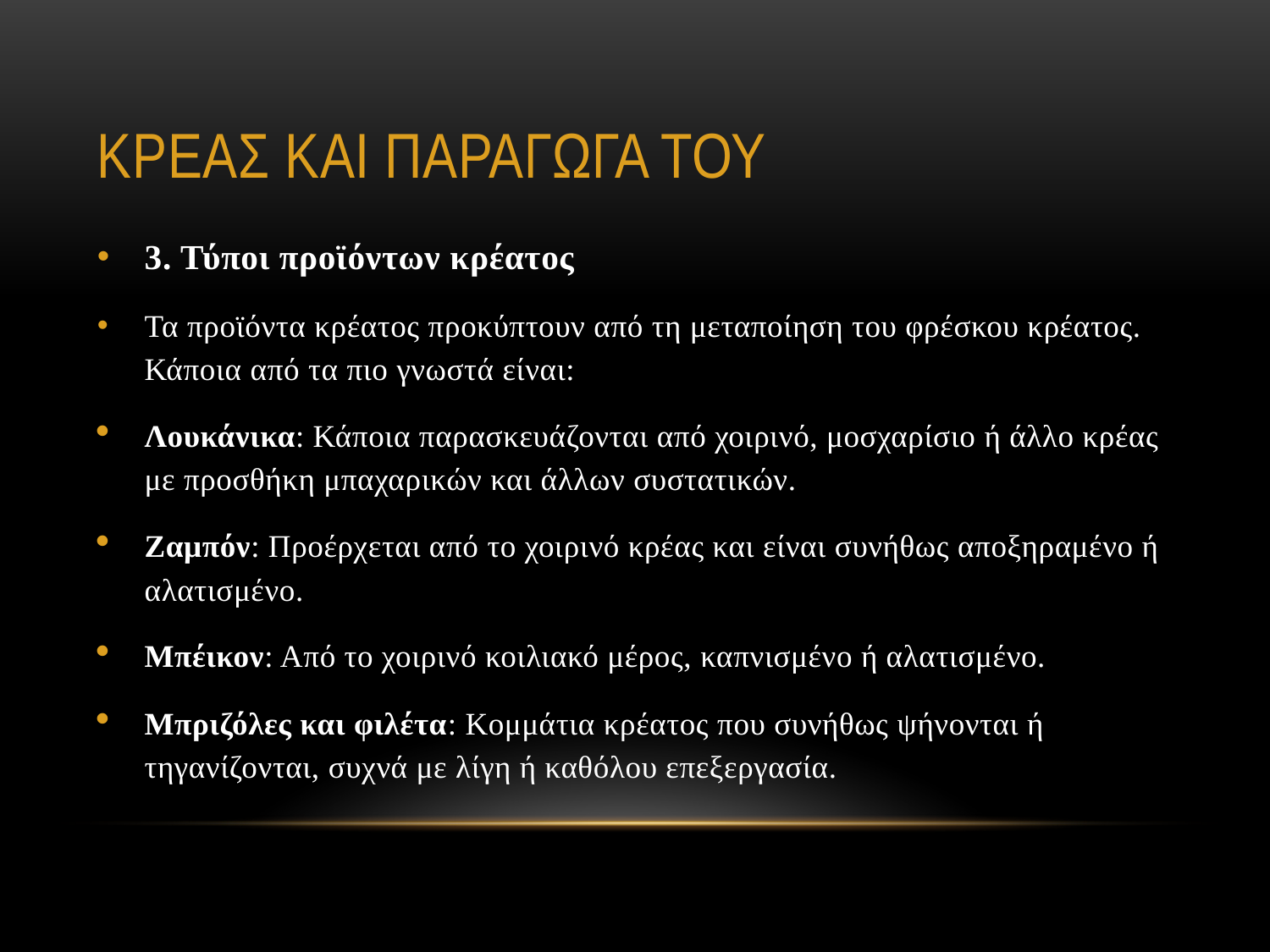

# ΚΡΕΑΣ ΚΑΙ ΠΑΡΑΓΩΓΑ ΤΟΥ
3. Τύποι προϊόντων κρέατος
Τα προϊόντα κρέατος προκύπτουν από τη μεταποίηση του φρέσκου κρέατος. Κάποια από τα πιο γνωστά είναι:
Λουκάνικα: Κάποια παρασκευάζονται από χοιρινό, μοσχαρίσιο ή άλλο κρέας με προσθήκη μπαχαρικών και άλλων συστατικών.
Ζαμπόν: Προέρχεται από το χοιρινό κρέας και είναι συνήθως αποξηραμένο ή αλατισμένο.
Μπέικον: Από το χοιρινό κοιλιακό μέρος, καπνισμένο ή αλατισμένο.
Μπριζόλες και φιλέτα: Κομμάτια κρέατος που συνήθως ψήνονται ή τηγανίζονται, συχνά με λίγη ή καθόλου επεξεργασία.